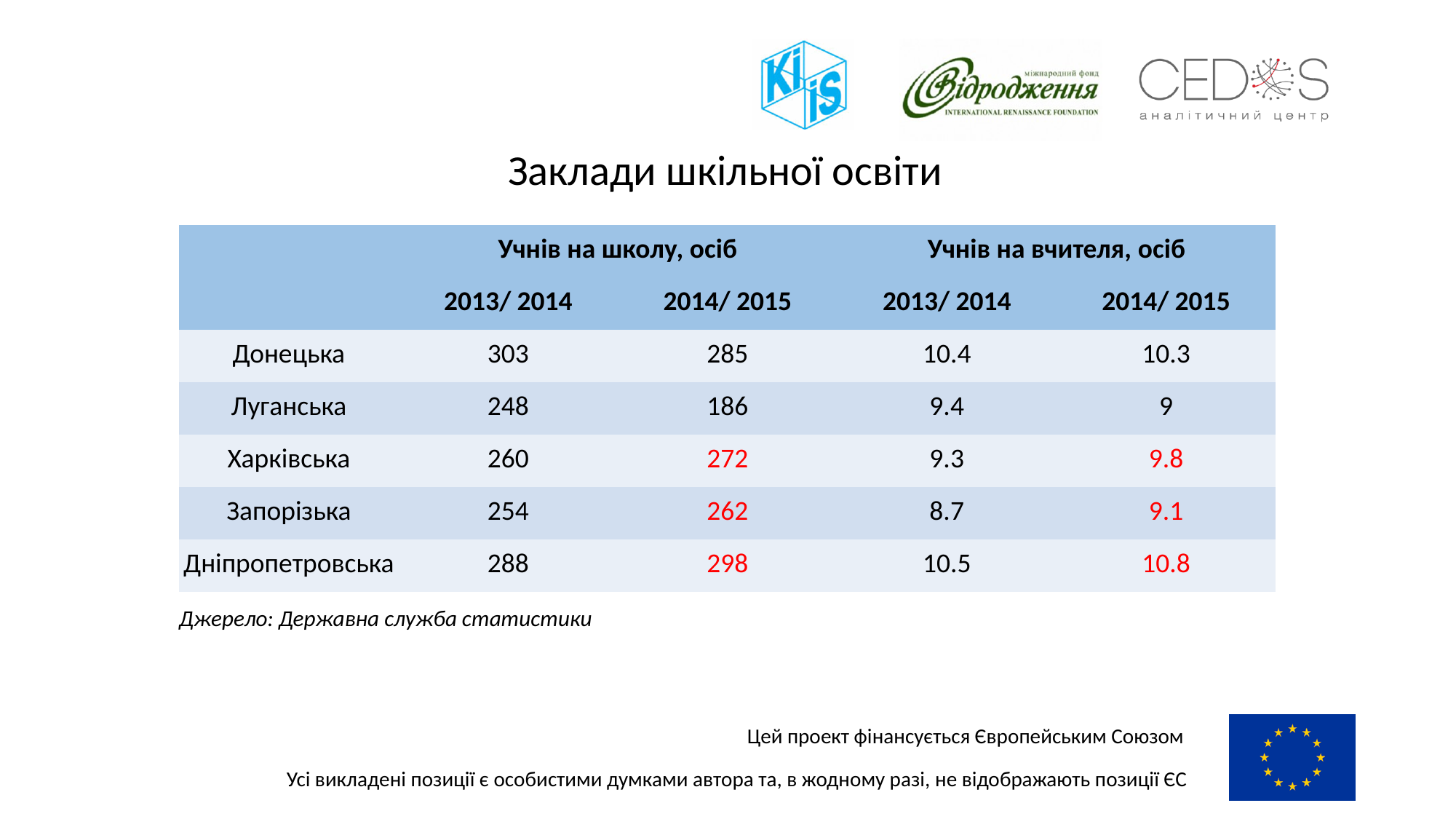

Заклади шкільної освіти

                 Джерело: Державна служба статистики

						Цей проект фінансується Європейським Союзом
 	                  Усі викладені позиції є особистими думками автора та, в жодному разі, не відображають позиції ЄС

|  | Учнів на школу, осіб |  | Учнів на вчителя, осіб |  |
| --- | --- | --- | --- | --- |
|  | 2013/ 2014 | 2014/ 2015 | 2013/ 2014 | 2014/ 2015 |
| Донецька | 303 | 285 | 10.4 | 10.3 |
| Луганська | 248 | 186 | 9.4 | 9 |
| Харківська | 260 | 272 | 9.3 | 9.8 |
| Запорізька | 254 | 262 | 8.7 | 9.1 |
| Дніпропетровська | 288 | 298 | 10.5 | 10.8 |